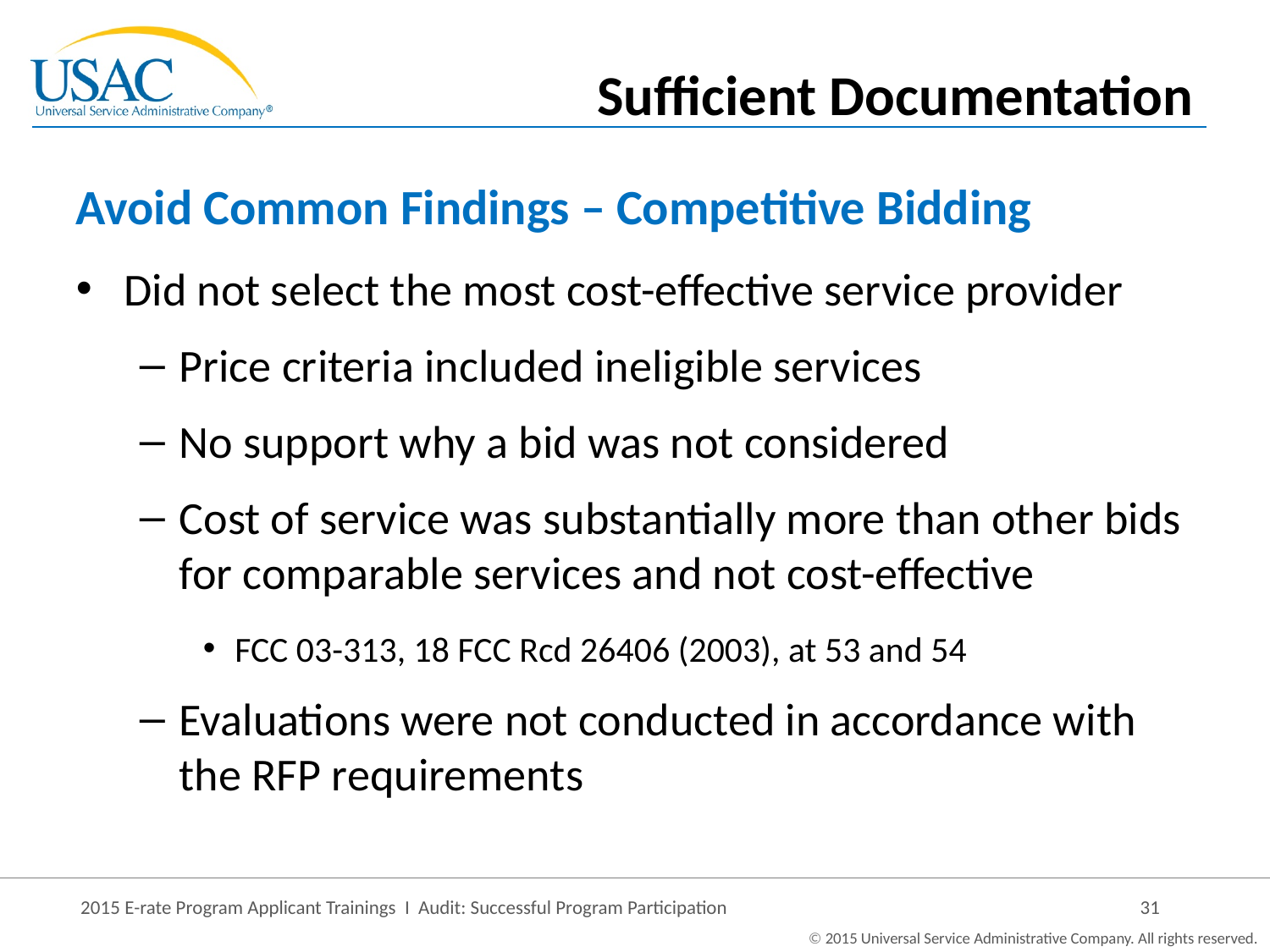

Sufficient Documentation
# Avoid Common Findings – Competitive Bidding
Did not select the most cost-effective service provider
Price criteria included ineligible services
No support why a bid was not considered
Cost of service was substantially more than other bids for comparable services and not cost-effective
FCC 03-313, 18 FCC Rcd 26406 (2003), at 53 and 54
Evaluations were not conducted in accordance with the RFP requirements